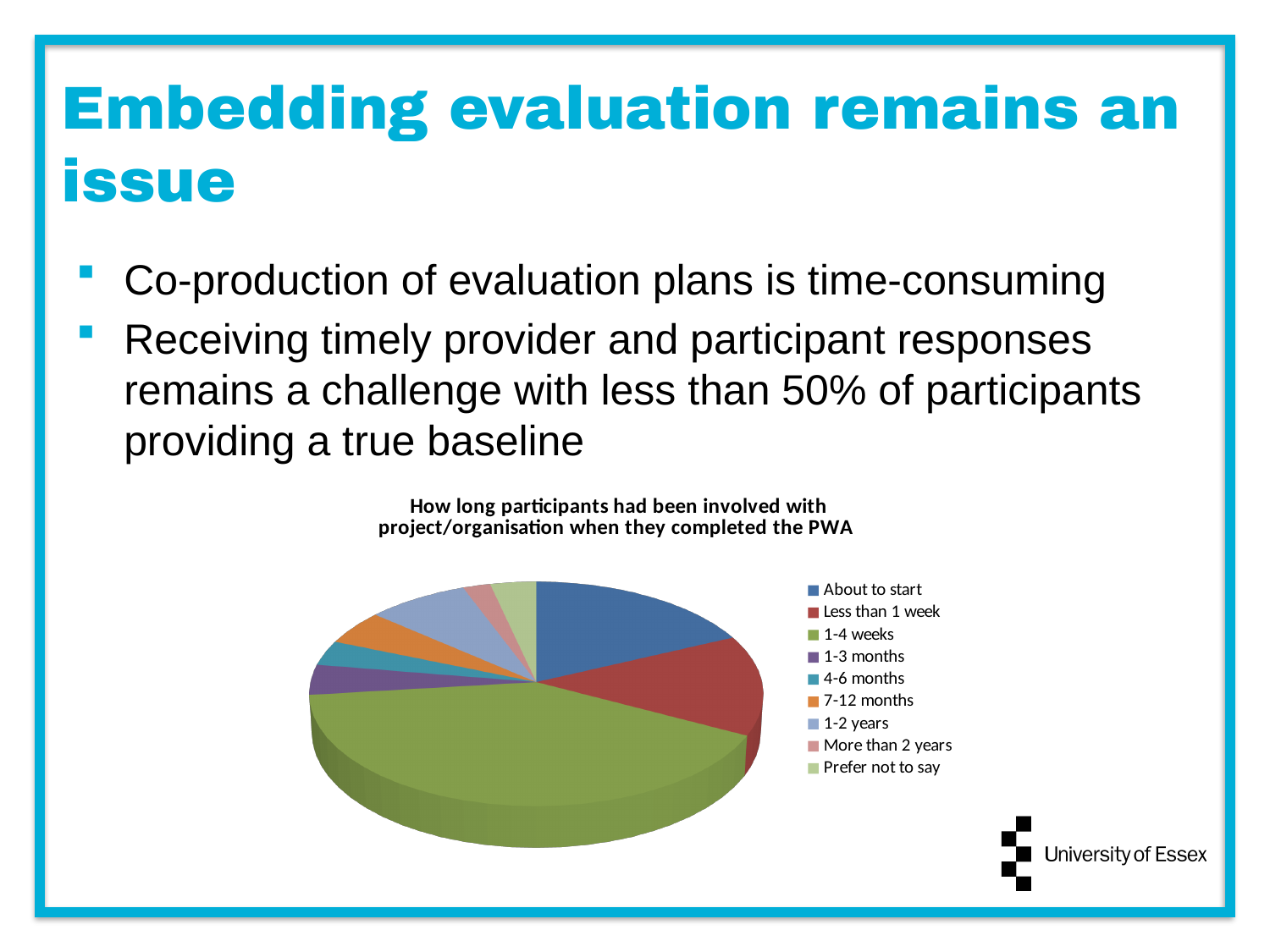

# Embedding evaluation remains an issue
Co-production of evaluation plans is time-consuming
Receiving timely provider and participant responses remains a challenge with less than 50% of participants providing a true baseline

[unsupported chart]